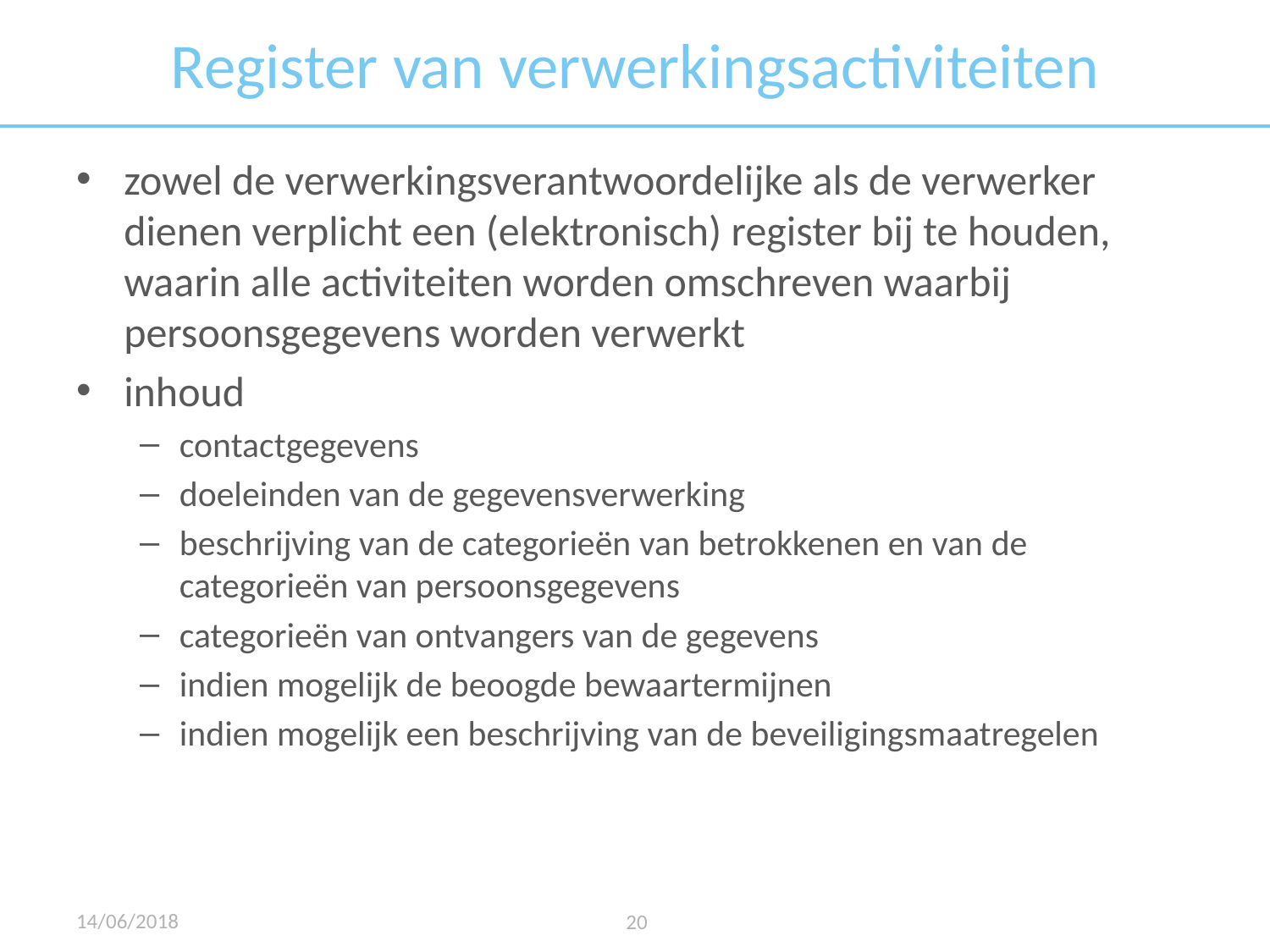

# Register van verwerkingsactiviteiten
zowel de verwerkingsverantwoordelijke als de verwerker dienen verplicht een (elektronisch) register bij te houden, waarin alle activiteiten worden omschreven waarbij persoonsgegevens worden verwerkt
inhoud
contactgegevens
doeleinden van de gegevensverwerking
beschrijving van de categorieën van betrokkenen en van de categorieën van persoonsgegevens
categorieën van ontvangers van de gegevens
indien mogelijk de beoogde bewaartermijnen
indien mogelijk een beschrijving van de beveiligingsmaatregelen

14/06/2018
20